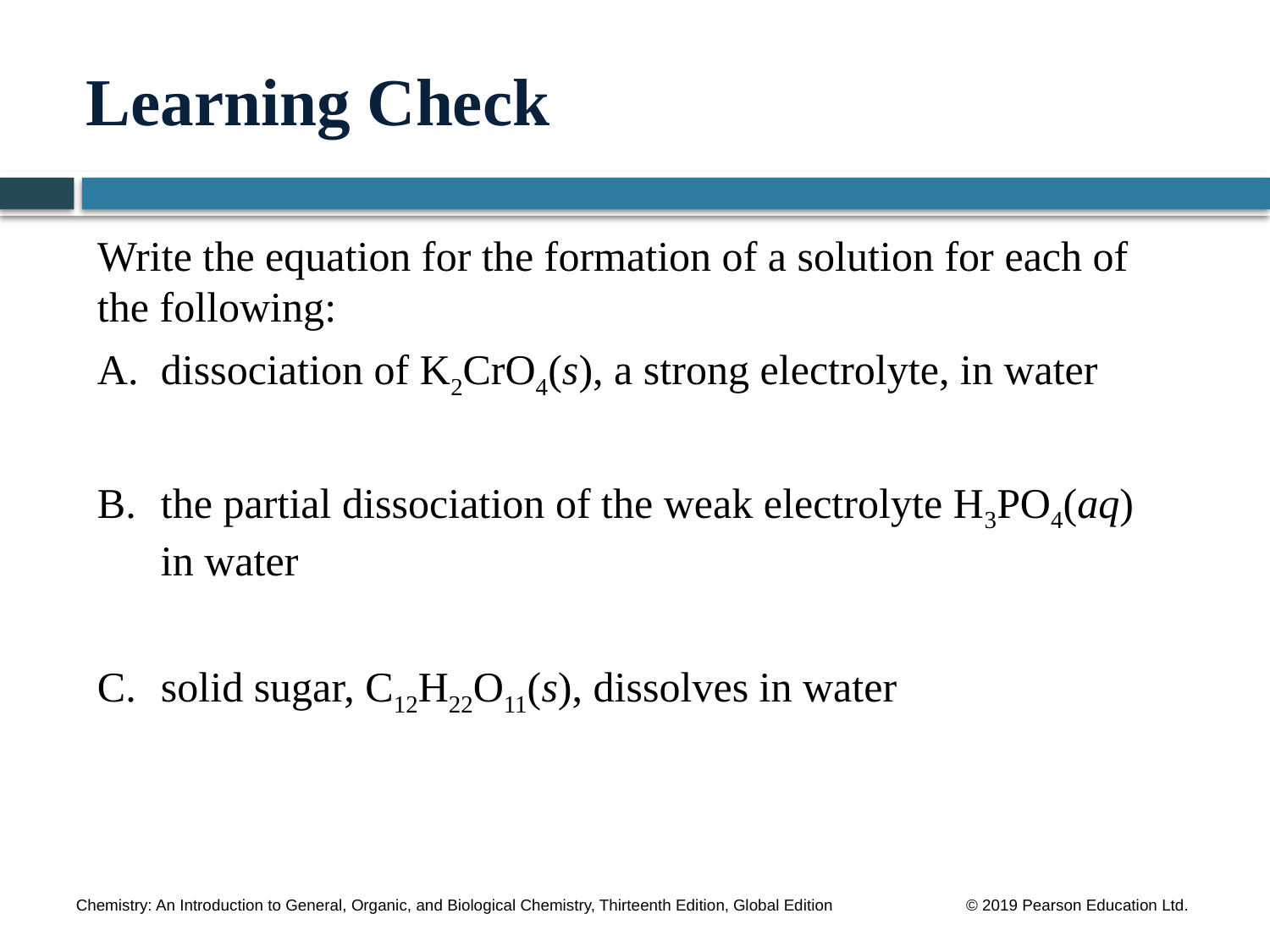

# Learning Check
Write the equation for the formation of a solution for each of the following:
dissociation of K2CrO4(s), a strong electrolyte, in water

the partial dissociation of the weak electrolyte H3PO4(aq) in water

solid sugar, C12H22O11(s), dissolves in water